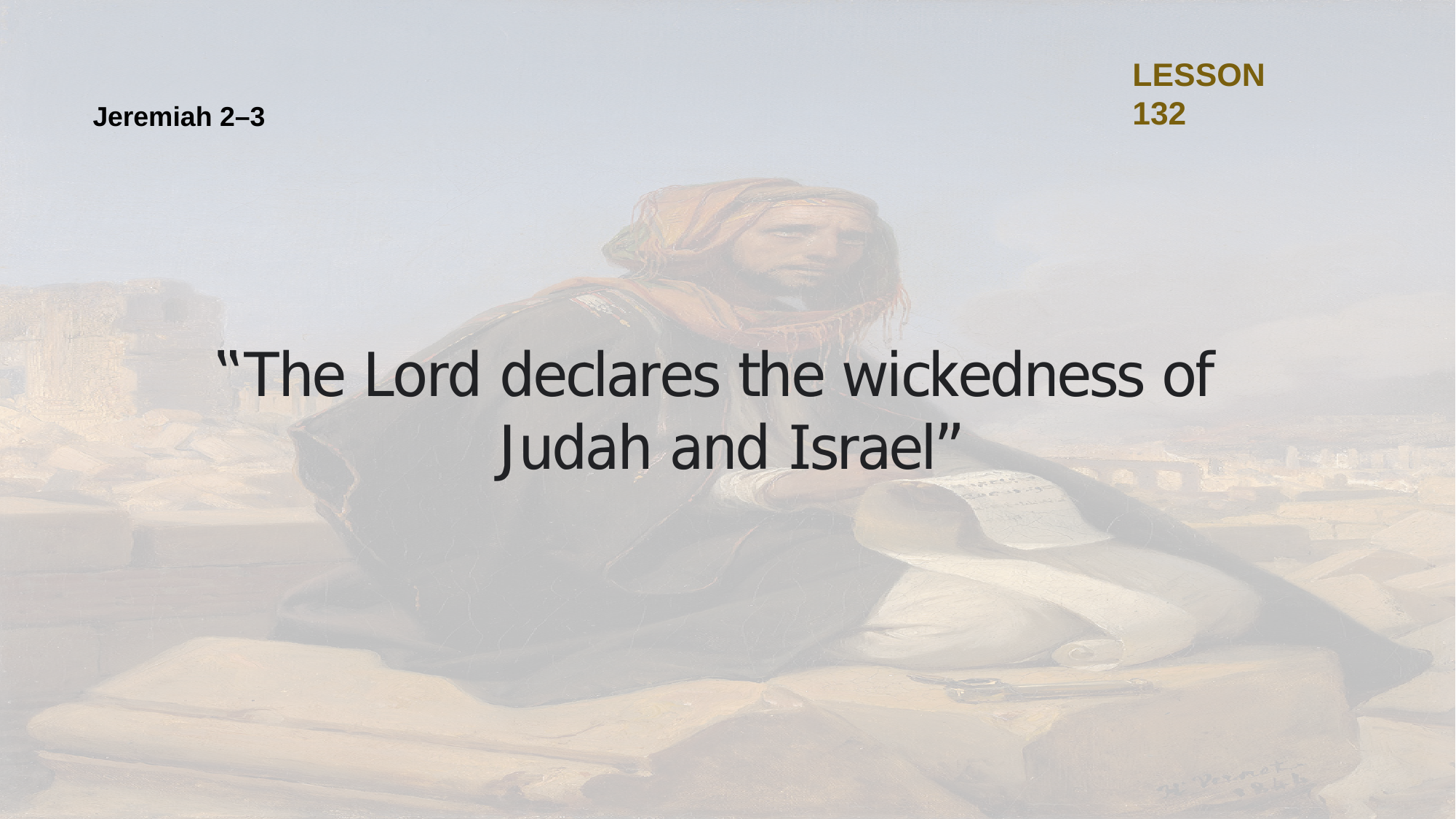

LESSON 132
Jeremiah 2–3
“The Lord declares the wickedness of
Judah and Israel”